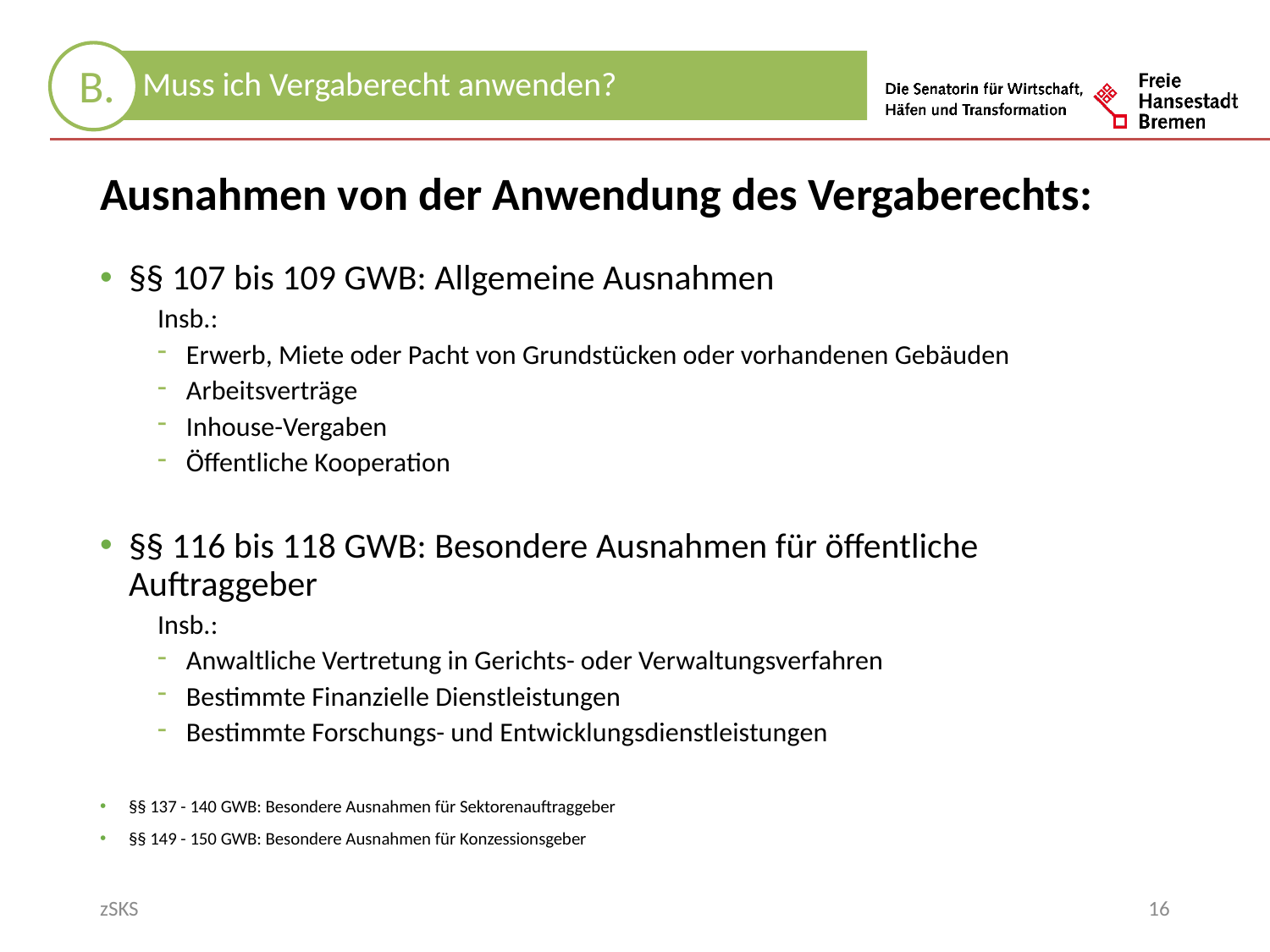

Ausnahmen von der Anwendung des Vergaberechts:
§§ 107 bis 109 GWB: Allgemeine Ausnahmen
Insb.:
Erwerb, Miete oder Pacht von Grundstücken oder vorhandenen Gebäuden
Arbeitsverträge
Inhouse-Vergaben
Öffentliche Kooperation

§§ 116 bis 118 GWB: Besondere Ausnahmen für öffentliche Auftraggeber
Insb.:
Anwaltliche Vertretung in Gerichts- oder Verwaltungsverfahren
Bestimmte Finanzielle Dienstleistungen
Bestimmte Forschungs- und Entwicklungsdienstleistungen

§§ 137 - 140 GWB: Besondere Ausnahmen für Sektorenauftraggeber
§§ 149 - 150 GWB: Besondere Ausnahmen für Konzessionsgeber

zSKS
16